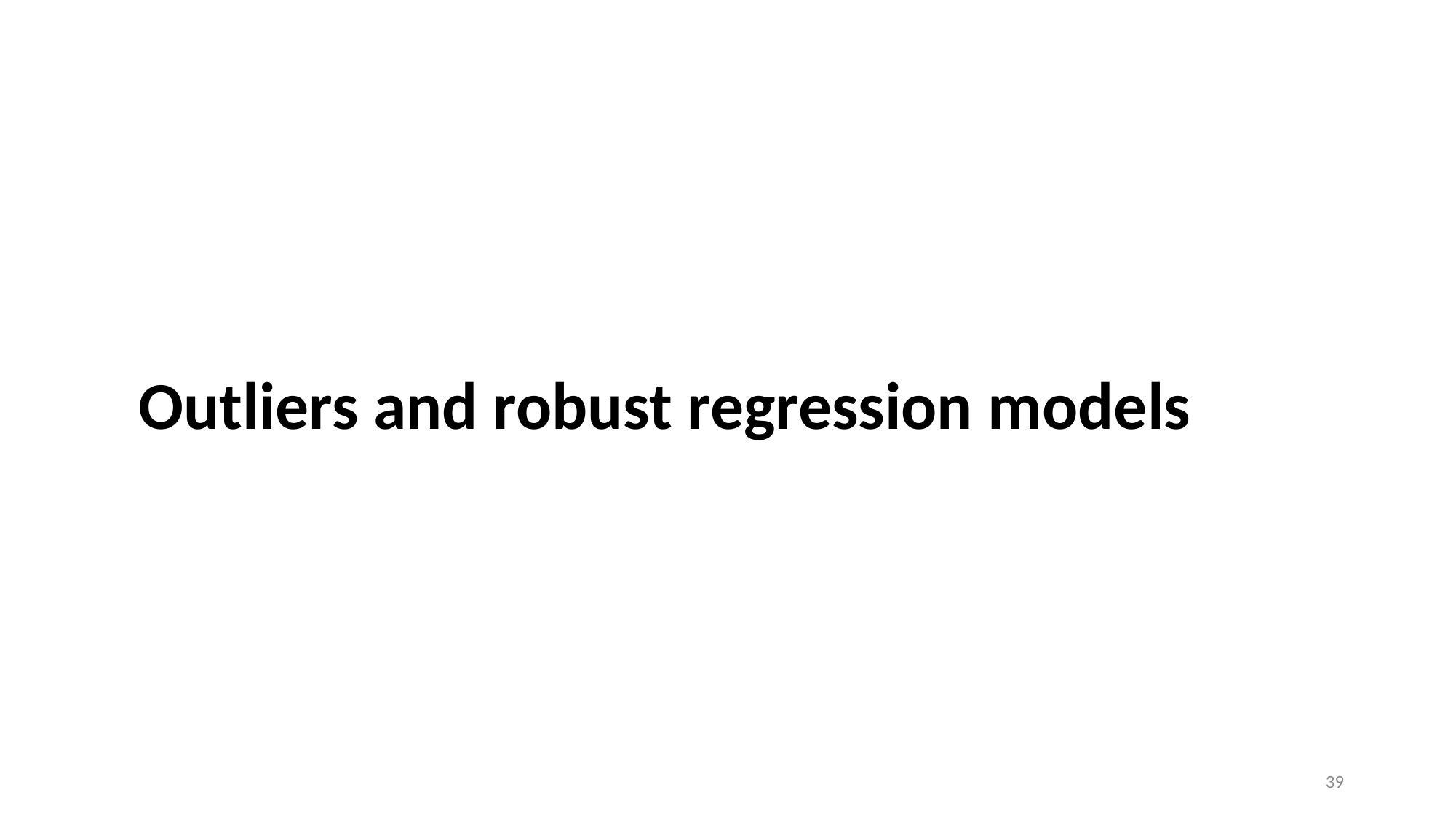

# Outliers and robust regression models
39